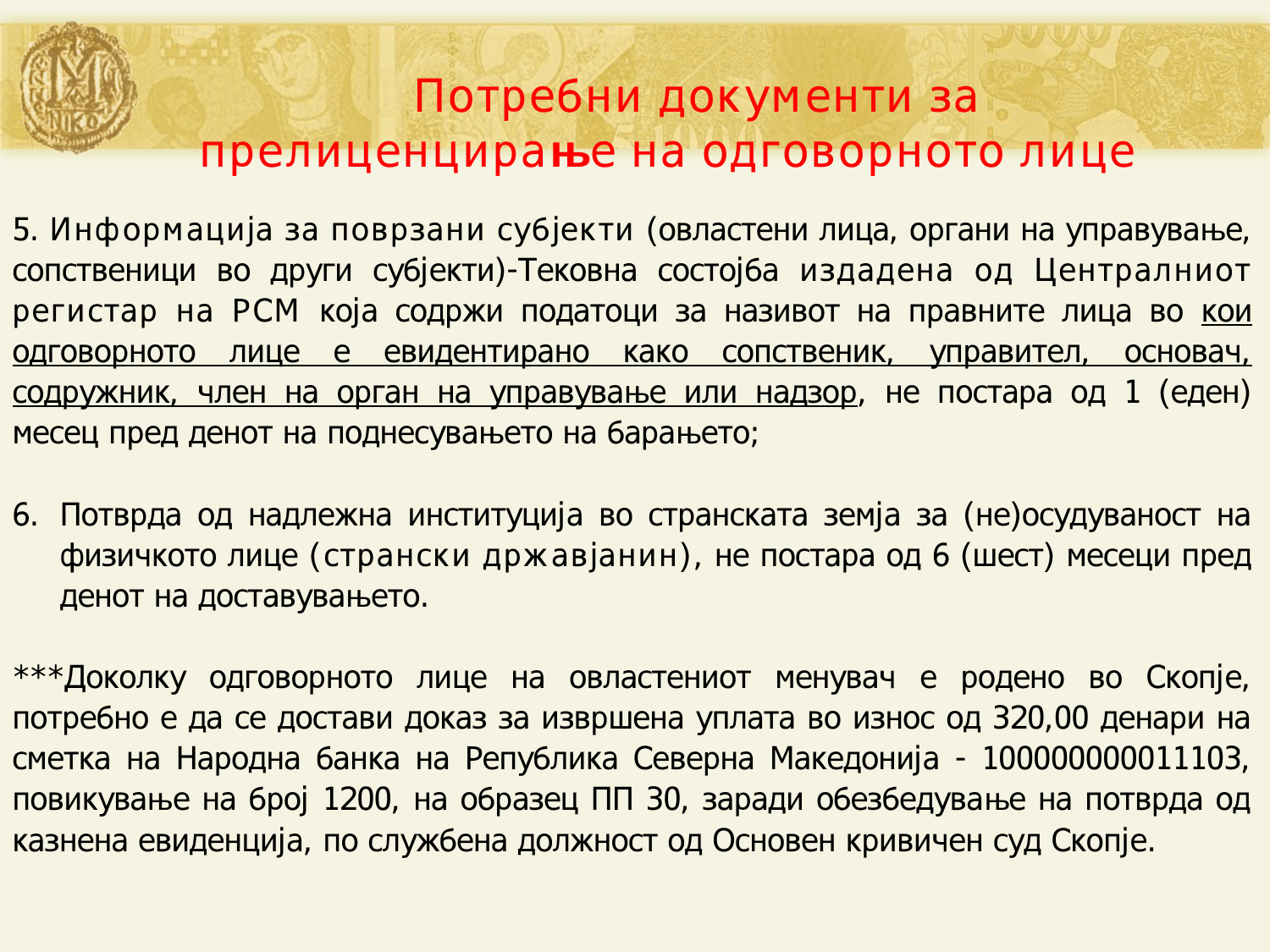

Потребни документи за прелиценцирање на одговорното лице

5. Информација за поврзани субјекти (овластени лица, органи на управување, сопственици во други субјекти)-Тековна состојба издадена од Централниот регистар на РСМ која содржи податоци за називот на правните лица во кои одговорното лице е евидентирано како сопственик, управител, основач, содружник, член на орган на управување или надзор, не постара од 1 (еден) месец пред денот на поднесувањето на барањето;

Потврда од надлежна институција во странската земја за (не)осудуваност на физичкото лице (странски државјанин), не постара од 6 (шест) месеци пред денот на доставувањето.

***Доколку одговорното лице на овластениот менувач е родено во Скопје, потребно е да се достави доказ за извршена уплата во износ од 320,00 денари на сметка на Народна банка на Република Северна Македонија - 100000000011103, повикување на број 1200, на образец ПП 30, заради обезбедување на потврда од казнена евиденција, по службена должност од Основен кривичен суд Скопје.